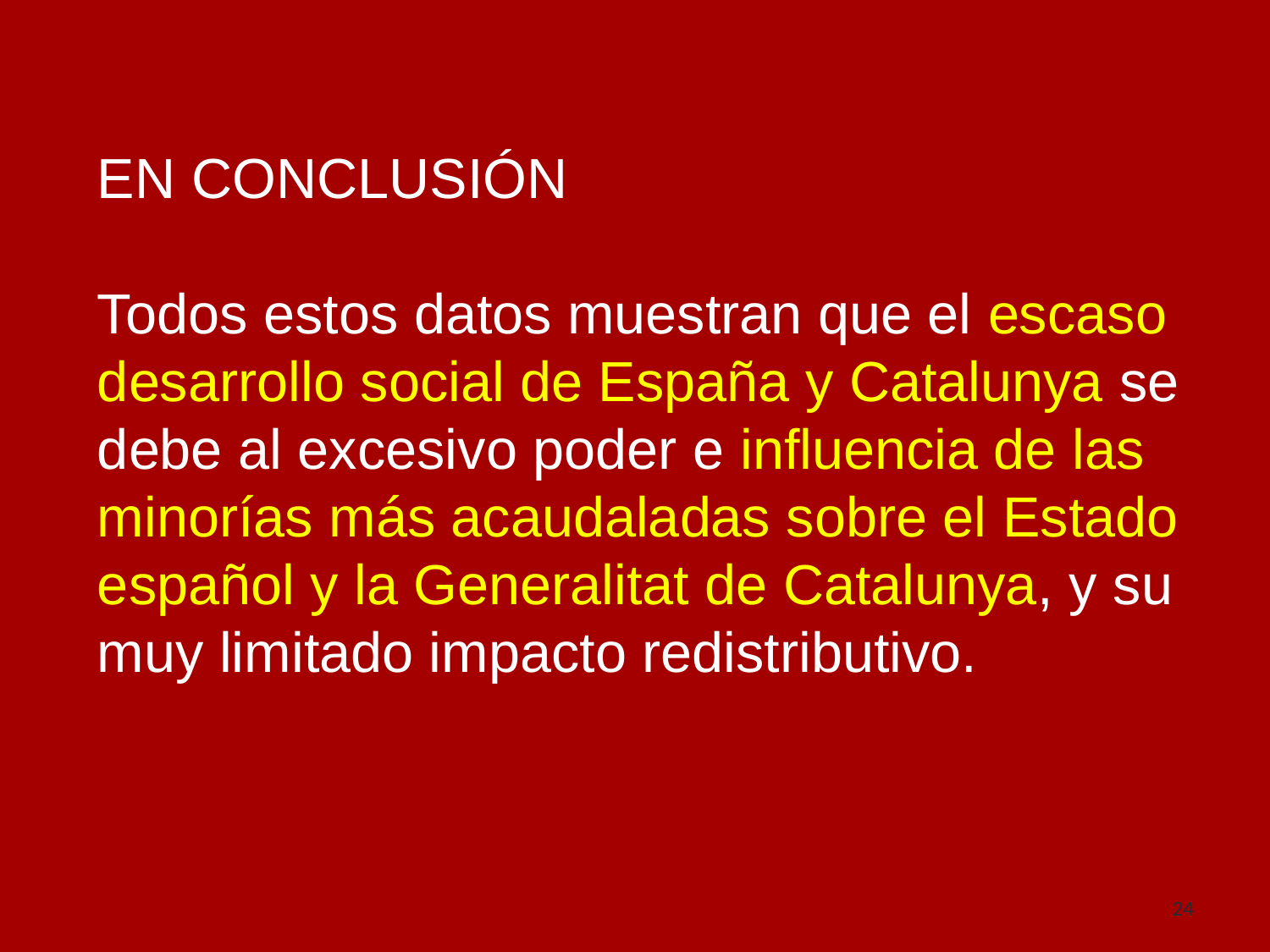

EN CONCLUSIÓN

Todos estos datos muestran que el escaso desarrollo social de España y Catalunya se debe al excesivo poder e influencia de las minorías más acaudaladas sobre el Estado español y la Generalitat de Catalunya, y su muy limitado impacto redistributivo.
24